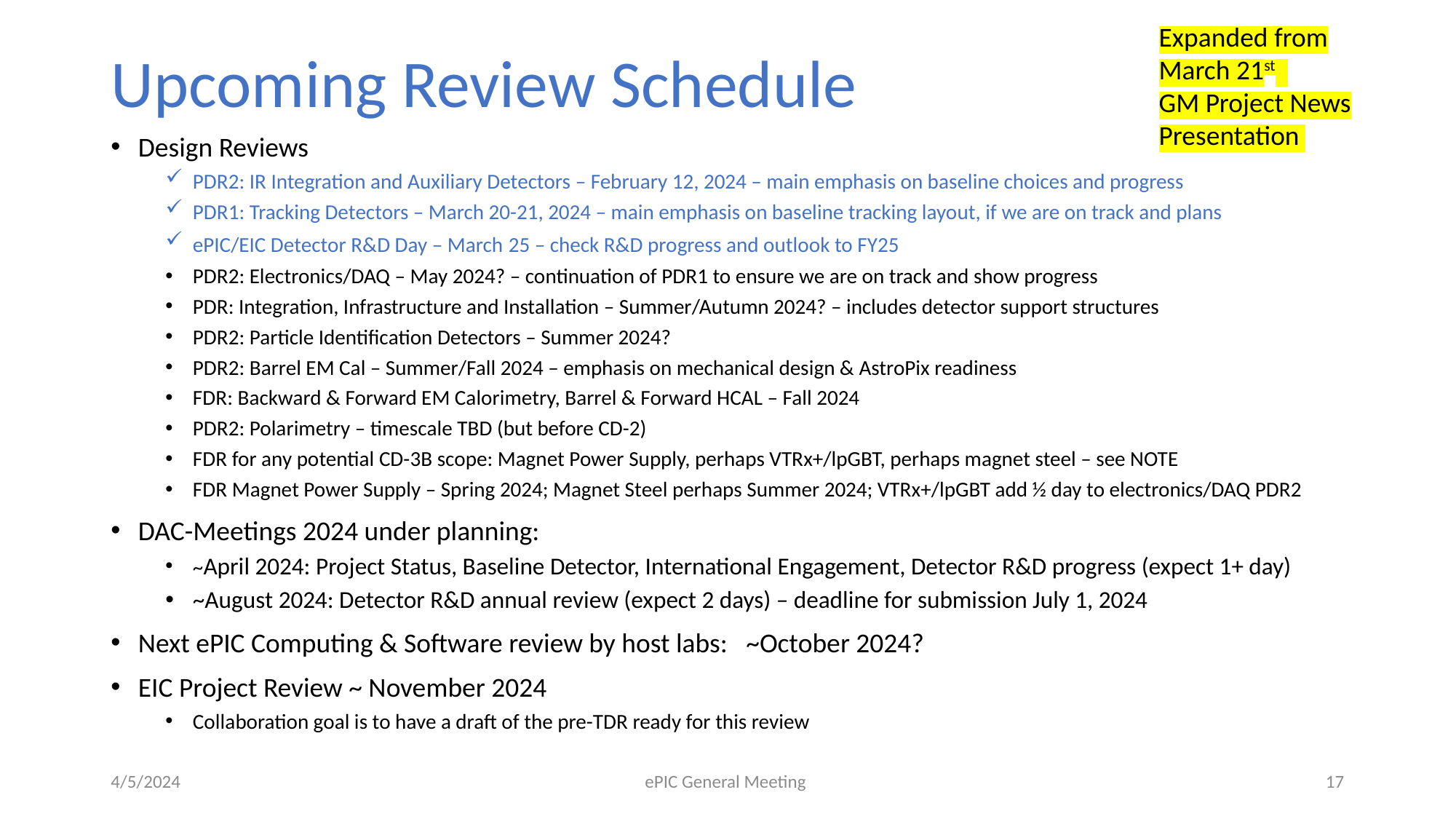

Expanded from March 21st
GM Project News Presentation
# Upcoming Review Schedule
Design Reviews
PDR2: IR Integration and Auxiliary Detectors – February 12, 2024 – main emphasis on baseline choices and progress
PDR1: Tracking Detectors – March 20-21, 2024 – main emphasis on baseline tracking layout, if we are on track and plans
ePIC/EIC Detector R&D Day – March 25 – check R&D progress and outlook to FY25
PDR2: Electronics/DAQ – May 2024? – continuation of PDR1 to ensure we are on track and show progress
PDR: Integration, Infrastructure and Installation – Summer/Autumn 2024? – includes detector support structures
PDR2: Particle Identification Detectors – Summer 2024?
PDR2: Barrel EM Cal – Summer/Fall 2024 – emphasis on mechanical design & AstroPix readiness
FDR: Backward & Forward EM Calorimetry, Barrel & Forward HCAL – Fall 2024
PDR2: Polarimetry – timescale TBD (but before CD-2)
FDR for any potential CD-3B scope: Magnet Power Supply, perhaps VTRx+/lpGBT, perhaps magnet steel – see NOTE
FDR Magnet Power Supply – Spring 2024; Magnet Steel perhaps Summer 2024; VTRx+/lpGBT add ½ day to electronics/DAQ PDR2
DAC-Meetings 2024 under planning:
~April 2024: Project Status, Baseline Detector, International Engagement, Detector R&D progress (expect 1+ day)
~August 2024: Detector R&D annual review (expect 2 days) – deadline for submission July 1, 2024
Next ePIC Computing & Software review by host labs:   ~October 2024?
EIC Project Review ~ November 2024
Collaboration goal is to have a draft of the pre-TDR ready for this review

4/5/2024
ePIC General Meeting
17